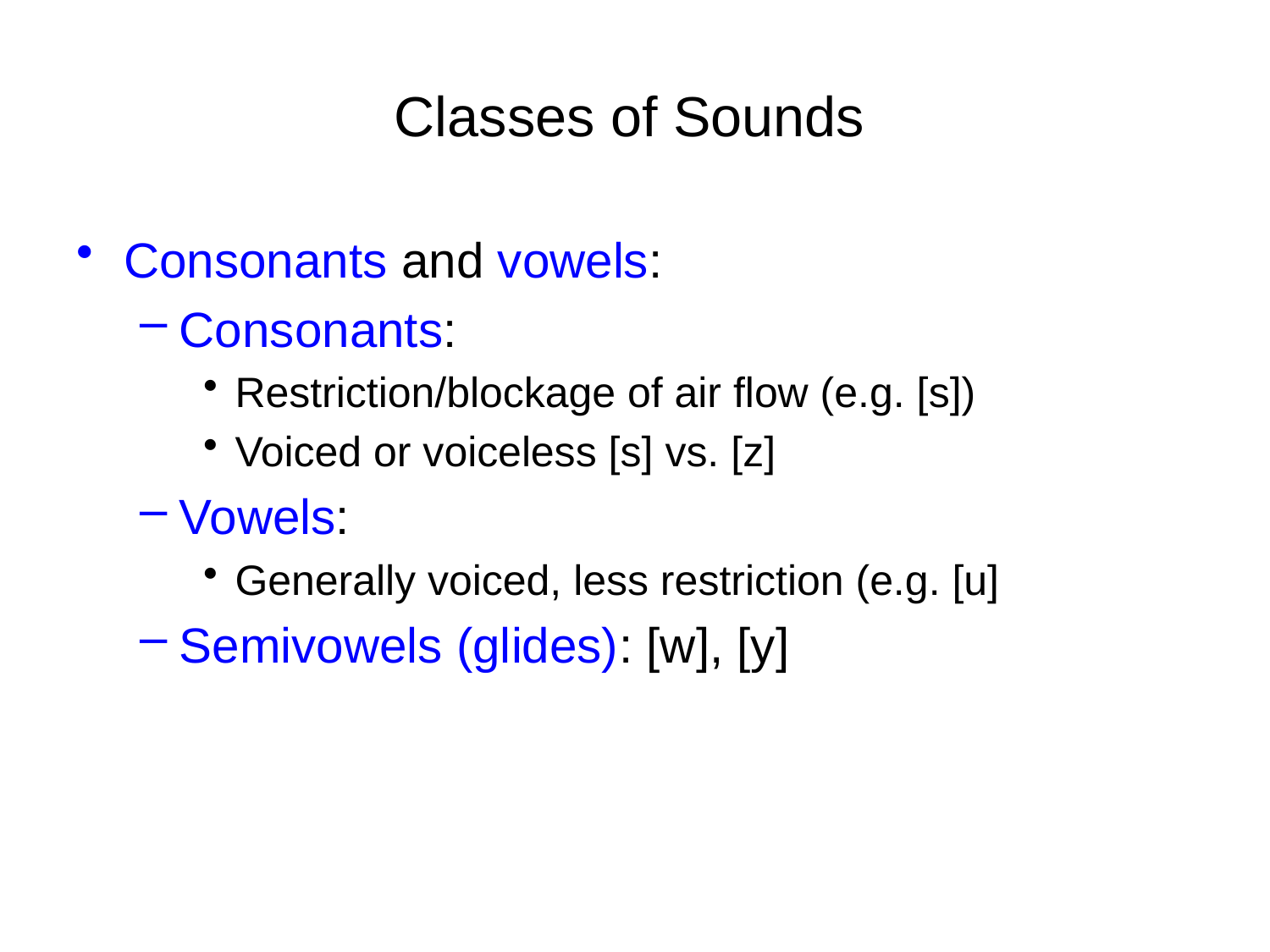

# Classes of Sounds
Consonants and vowels:
Consonants:
Restriction/blockage of air flow (e.g. [s])
Voiced or voiceless [s] vs. [z]
Vowels:
Generally voiced, less restriction (e.g. [u]
Semivowels (glides): [w], [y]